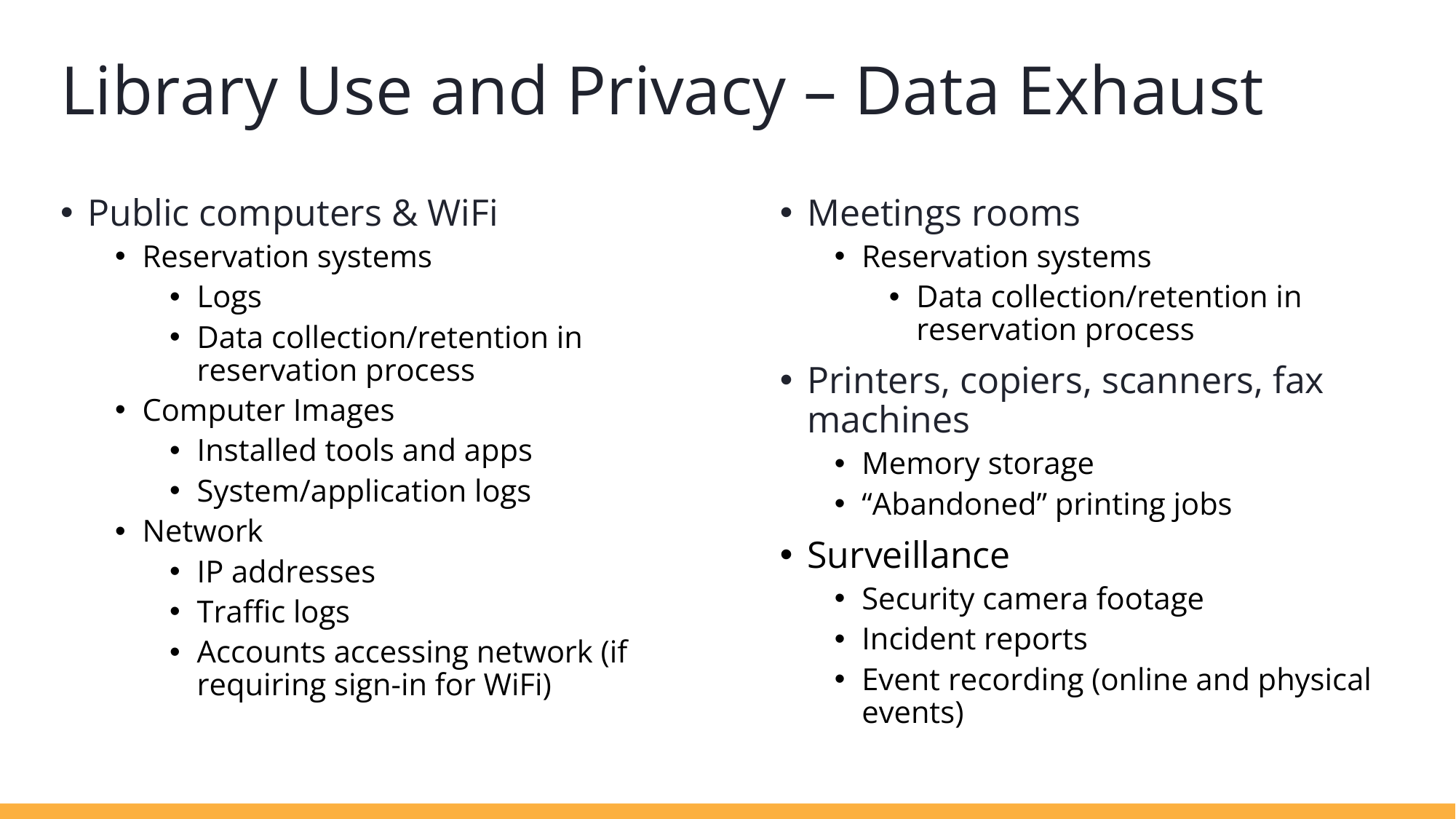

# Library Use and Privacy – Data Exhaust
Public computers & WiFi
Reservation systems
Logs
Data collection/retention in reservation process
Computer Images
Installed tools and apps
System/application logs
Network
IP addresses
Traffic logs
Accounts accessing network (if requiring sign-in for WiFi)
Meetings rooms
Reservation systems
Data collection/retention in reservation process
Printers, copiers, scanners, fax machines
Memory storage
“Abandoned” printing jobs
Surveillance
Security camera footage
Incident reports
Event recording (online and physical events)